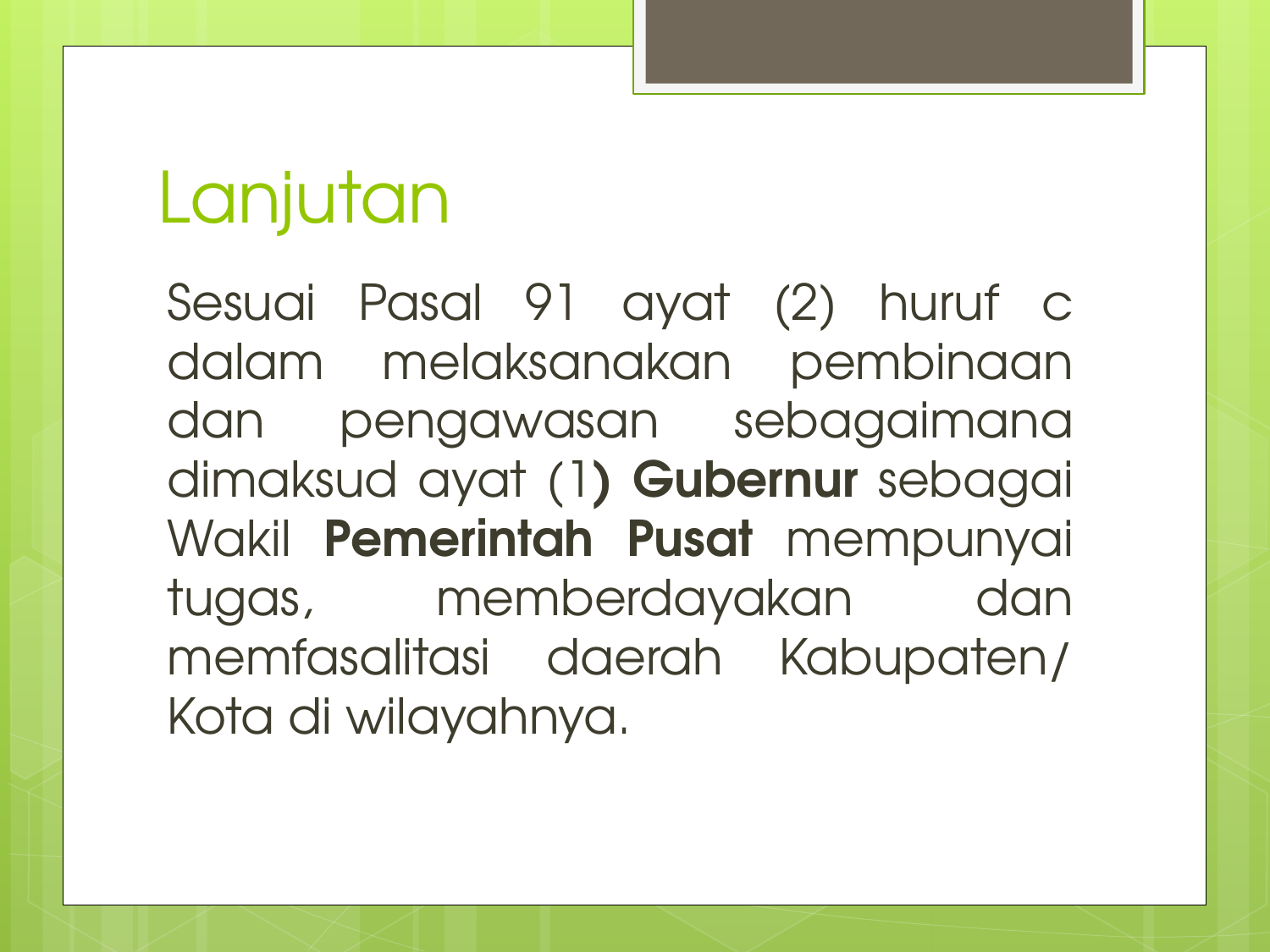

# Lanjutan
Sesuai Pasal 91 ayat (2) huruf c dalam melaksanakan pembinaan dan pengawasan sebagaimana dimaksud ayat (1) Gubernur sebagai Wakil Pemerintah Pusat mempunyai tugas, memberdayakan dan memfasalitasi daerah Kabupaten/ Kota di wilayahnya.